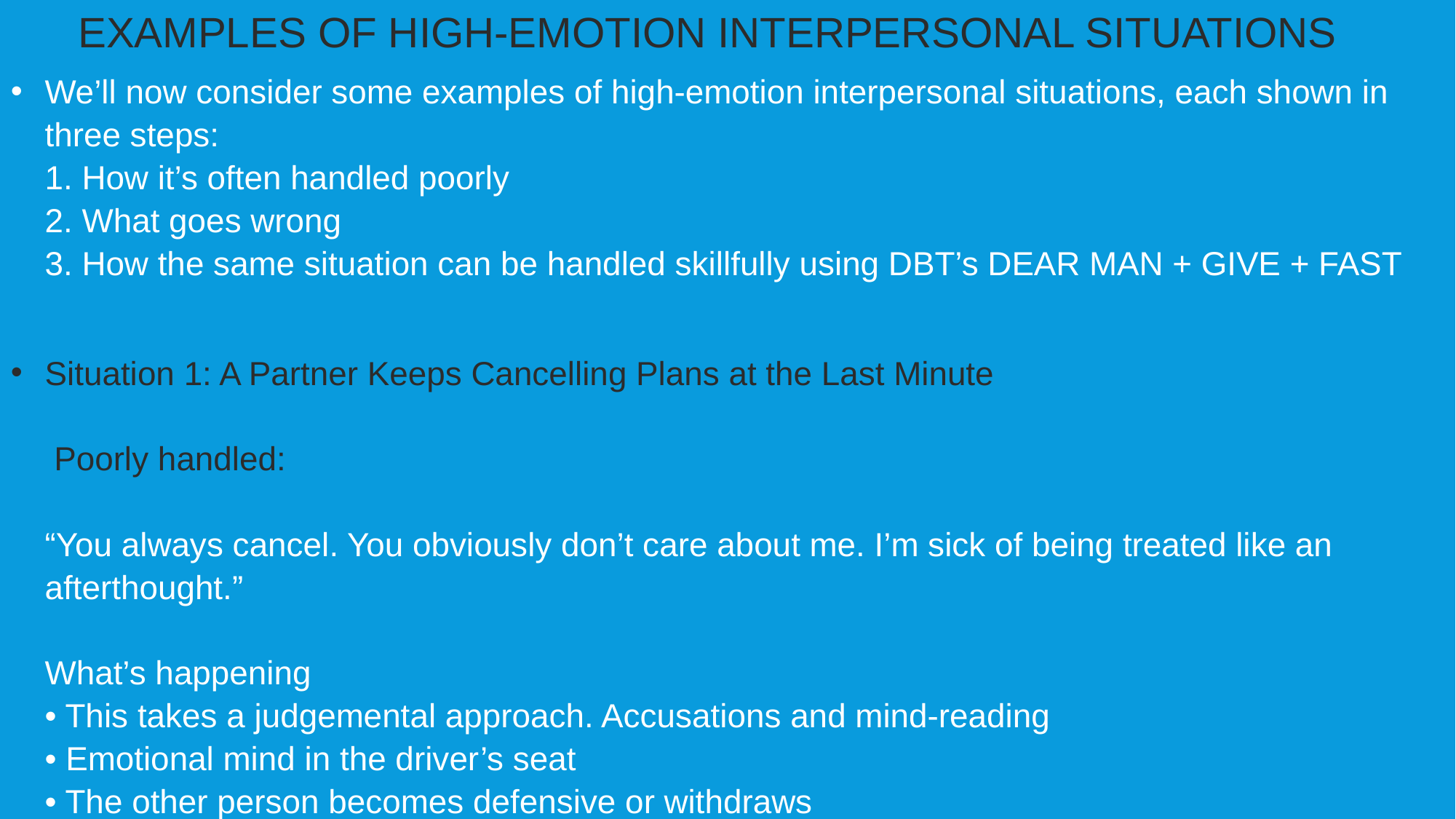

EXAMPLES OF HIGH-EMOTION INTERPERSONAL SITUATIONS
We’ll now consider some examples of high-emotion interpersonal situations, each shown in three steps:
1. How it’s often handled poorly
2. What goes wrong
3. How the same situation can be handled skillfully using DBT’s DEAR MAN + GIVE + FAST

Situation 1: A Partner Keeps Cancelling Plans at the Last Minute
 Poorly handled:
“You always cancel. You obviously don’t care about me. I’m sick of being treated like an afterthought.”
What’s happening
• This takes a judgemental approach. Accusations and mind-reading
• Emotional mind in the driver’s seat
• The other person becomes defensive or withdraws